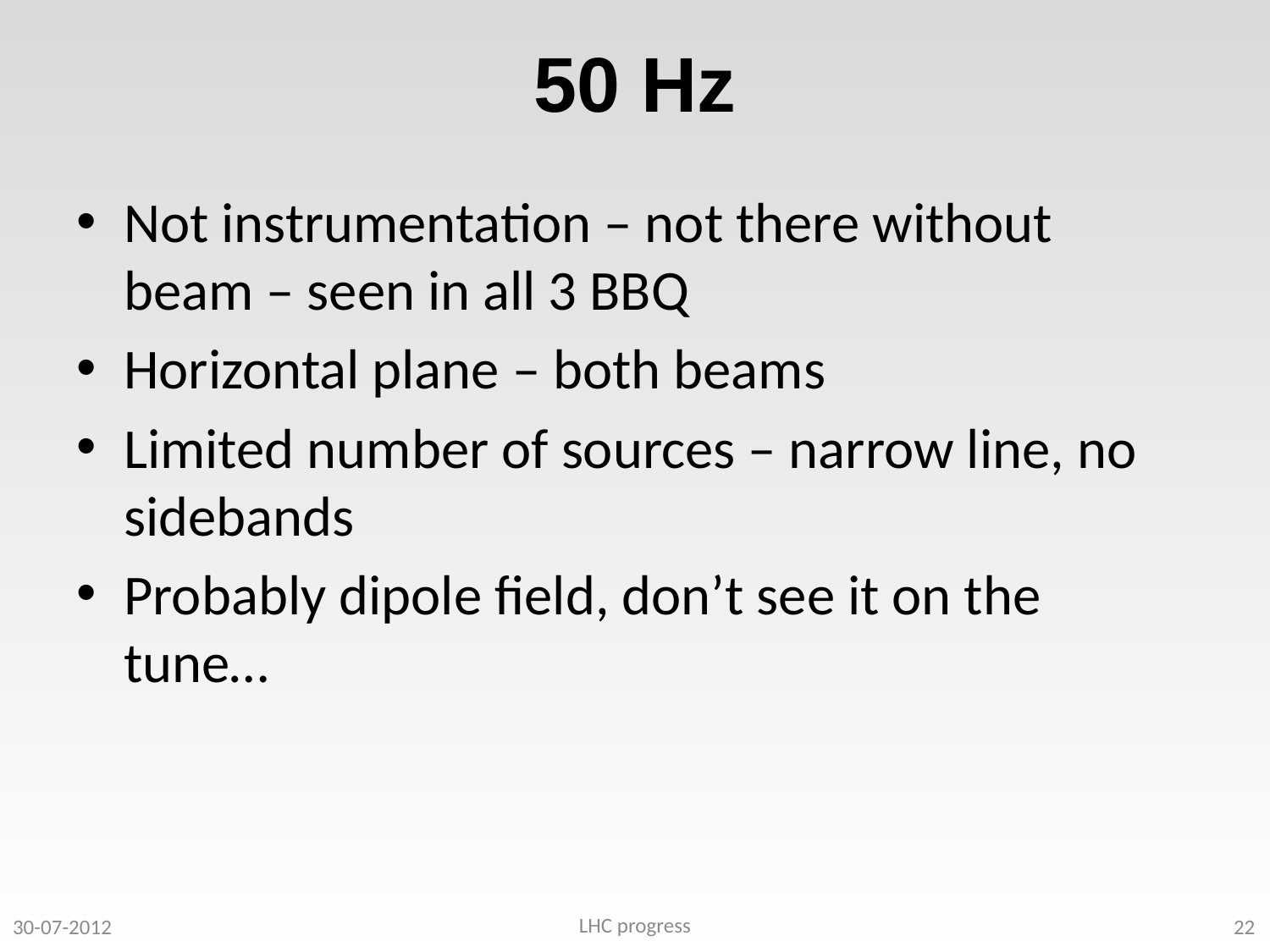

# 50 Hz
Not instrumentation – not there without beam – seen in all 3 BBQ
Horizontal plane – both beams
Limited number of sources – narrow line, no sidebands
Probably dipole field, don’t see it on the tune…
LHC progress
30-07-2012
22